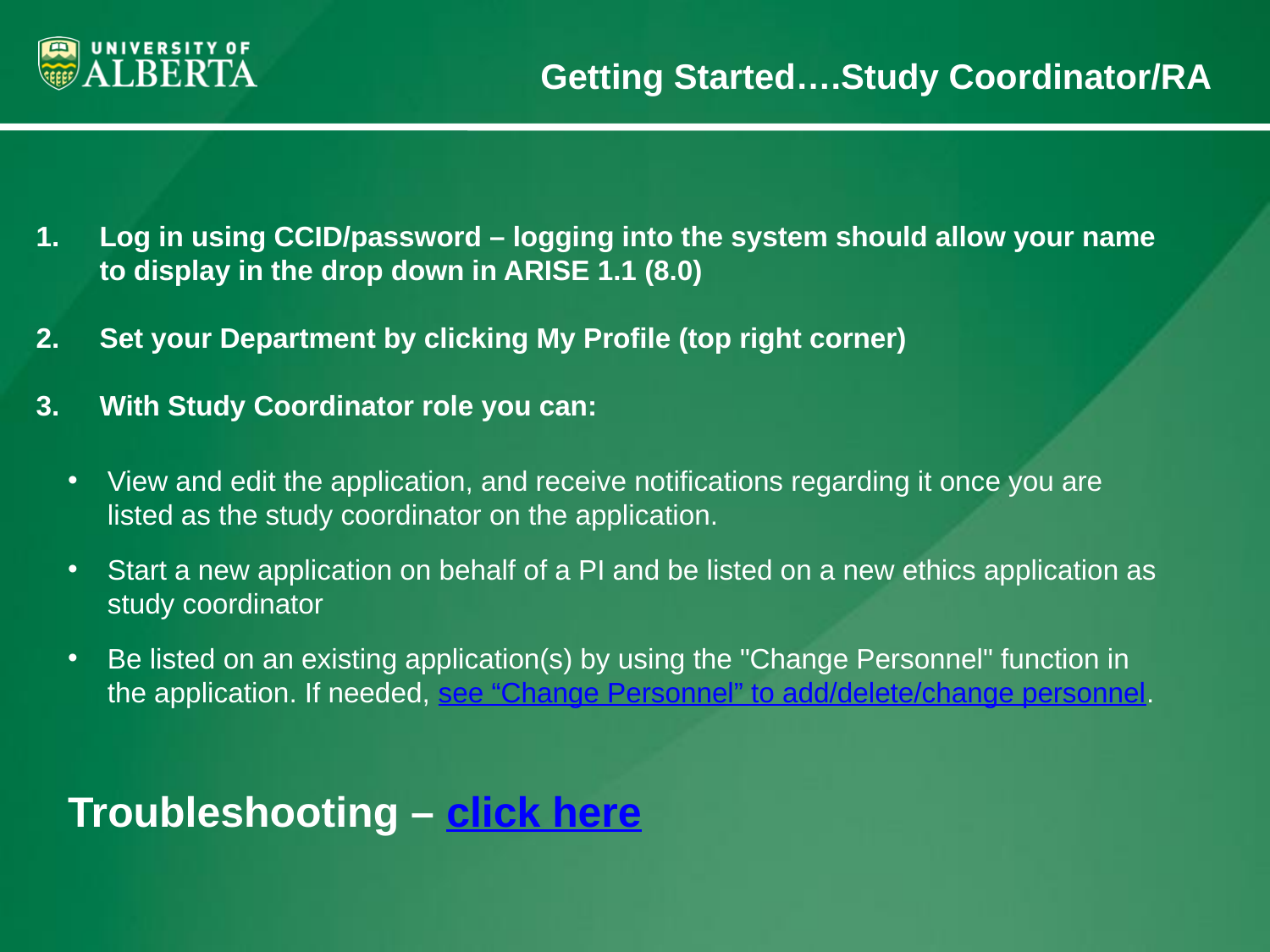

# Getting Started….Study Coordinator/RA
Log in using CCID/password – logging into the system should allow your name to display in the drop down in ARISE 1.1 (8.0)

Set your Department by clicking My Profile (top right corner)

With Study Coordinator role you can:

View and edit the application, and receive notifications regarding it once you are listed as the study coordinator on the application.
Start a new application on behalf of a PI and be listed on a new ethics application as study coordinator
Be listed on an existing application(s) by using the "Change Personnel" function in the application. If needed, see “Change Personnel” to add/delete/change personnel.

Troubleshooting – click here